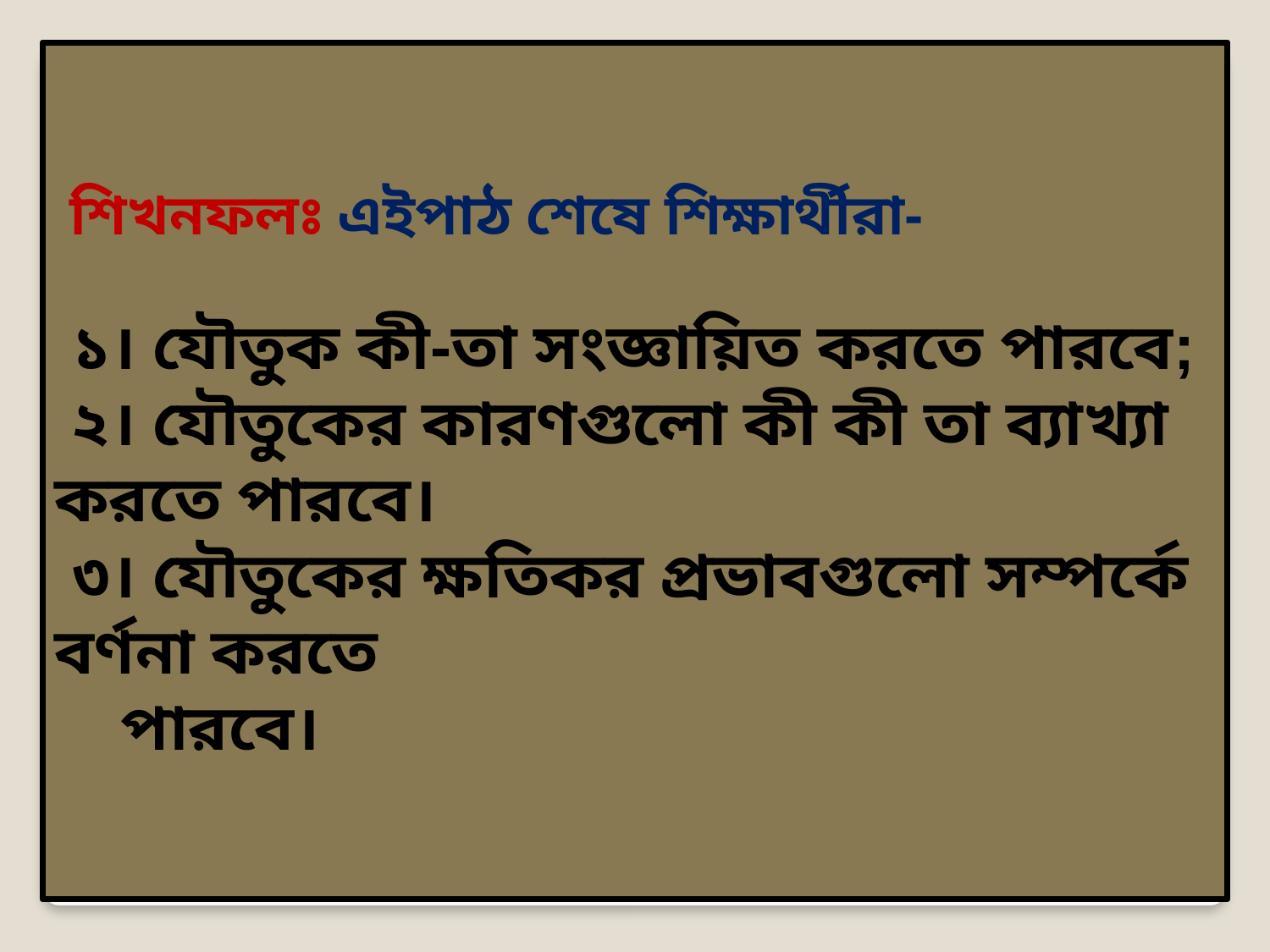

শিখনফলঃ এইপাঠ শেষে শিক্ষার্থীরা-

 ১। যৌতুক কী-তা সংজ্ঞায়িত করতে পারবে;
 ২। যৌতুকের কারণগুলো কী কী তা ব্যাখ্যা করতে পারবে।
 ৩। যৌতুকের ক্ষতিকর প্রভাবগুলো সম্পর্কে বর্ণনা করতে
    পারবে।